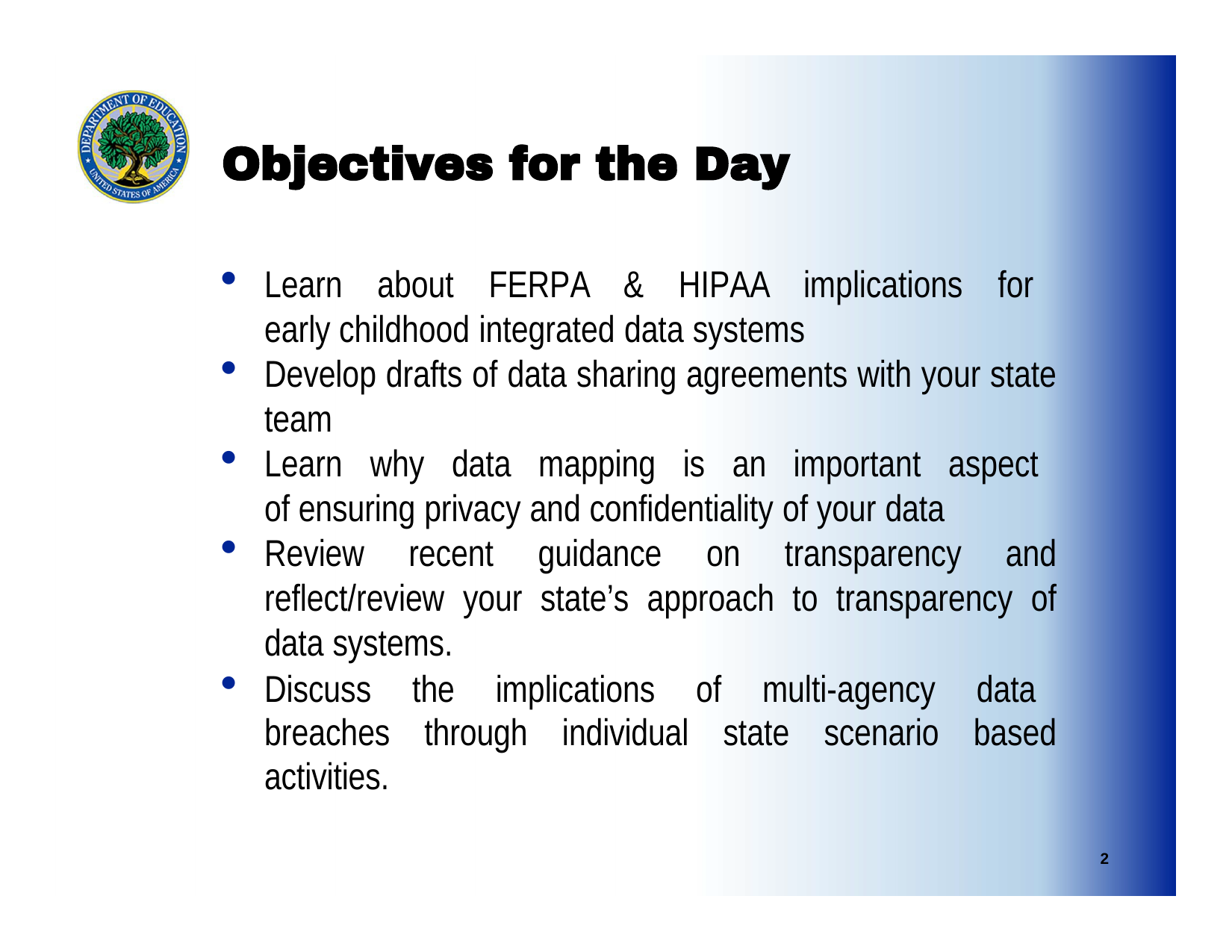

# Objectives for the Day
Learn   about   FERPA   &   HIPAA   implications   for   early childhood integrated data systems
Develop drafts of data sharing agreements with your state team
Learn   why   data   mapping   is   an   important   aspect   of ensuring privacy and confidentiality of your data
Review     recent     guidance     on     transparency     and reflect/review  your  state’s  approach  to  transparency  of data systems.
Discuss  the  implications  of  multi-agency  data  breaches through individual state scenario based activities.
2